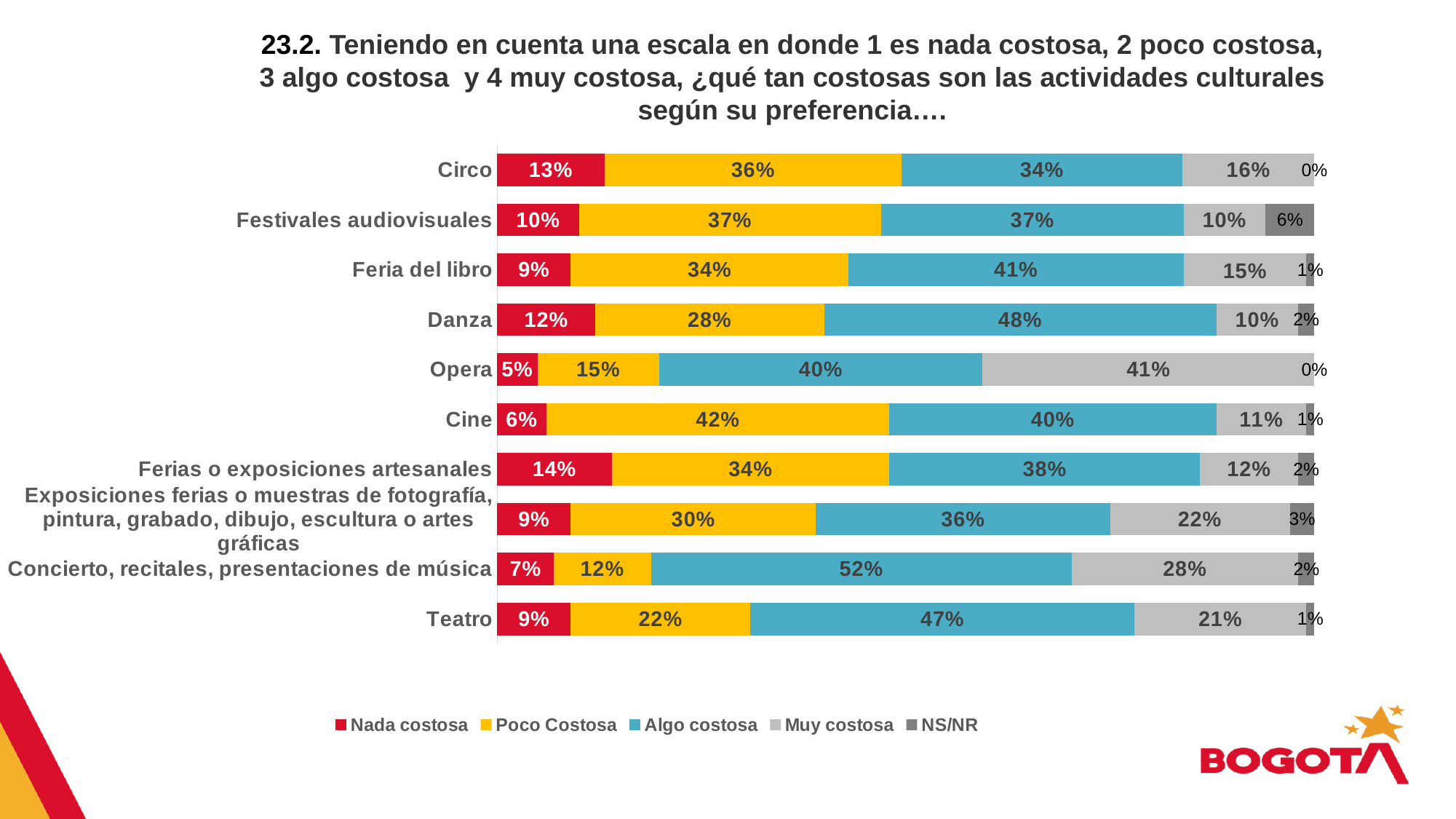

23.2. Teniendo en cuenta una escala en donde 1 es nada costosa, 2 poco costosa, 3 algo costosa  y 4 muy costosa, ¿qué tan costosas son las actividades culturales según su preferencia….

### Chart

| Category | Nada costosa | Poco Costosa | Algo costosa | Muy costosa | NS/NR |
|---|---|---|---|---|---|
| Teatro | 0.09 | 0.22 | 0.47 | 0.21 | 0.01 |
| Concierto, recitales, presentaciones de música | 0.07 | 0.12 | 0.52 | 0.28 | 0.02 |
| Exposiciones ferias o muestras de fotografía, pintura, grabado, dibujo, escultura o artes gráficas | 0.09 | 0.3 | 0.36 | 0.22 | 0.03 |
| Ferias o exposiciones artesanales | 0.14 | 0.34 | 0.38 | 0.12 | 0.02 |
| Cine | 0.06 | 0.42 | 0.4 | 0.11 | 0.01 |
| Opera | 0.05 | 0.15 | 0.4 | 0.41 | 0.0 |
| Danza | 0.12 | 0.28 | 0.48 | 0.1 | 0.02 |
| Feria del libro | 0.09 | 0.34 | 0.41 | 0.15 | 0.01 |
| Festivales audiovisuales | 0.1 | 0.37 | 0.37 | 0.1 | 0.06 |
| Circo | 0.13 | 0.36 | 0.34 | 0.16 | 0.0 |